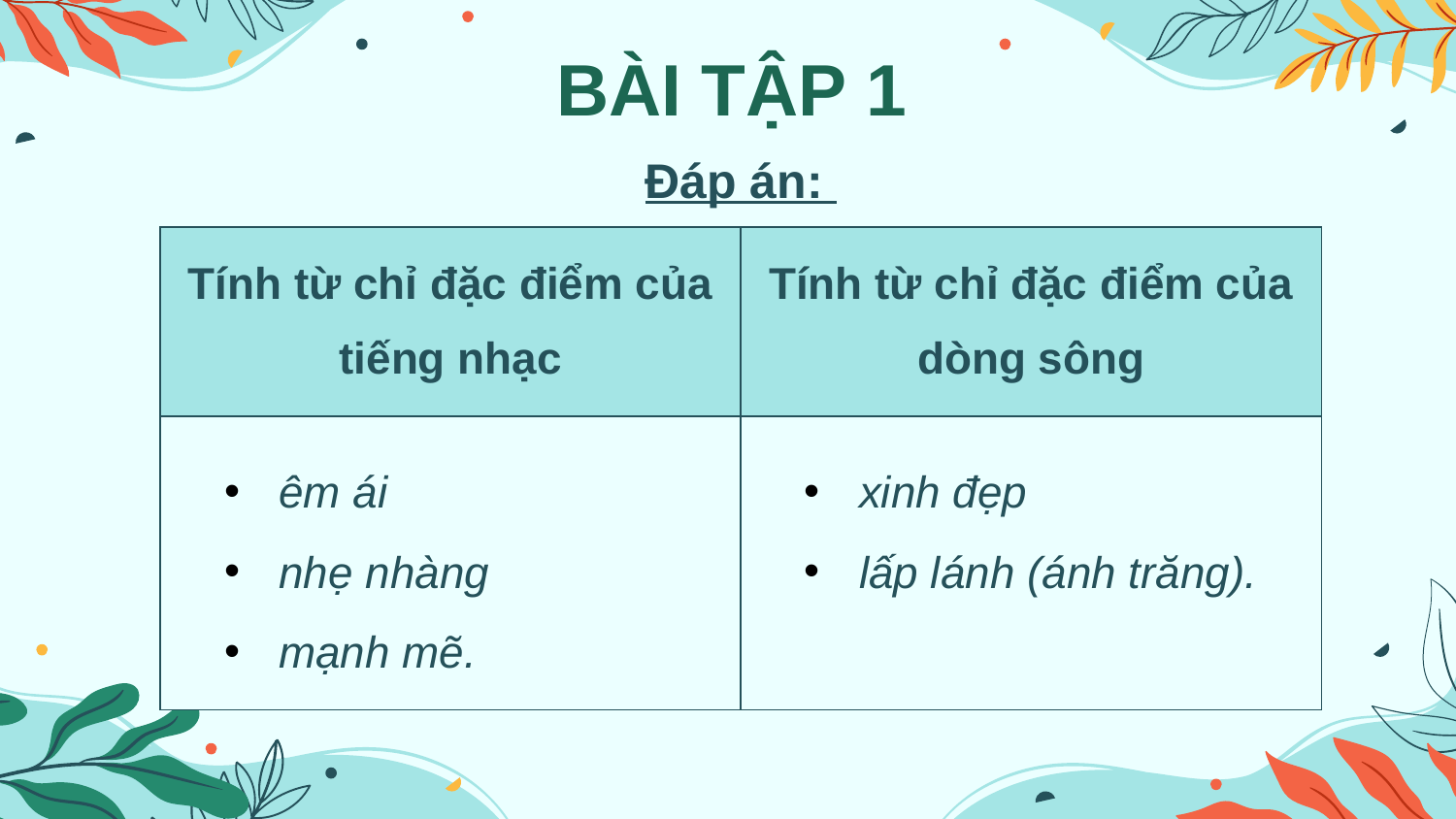

BÀI TẬP 1
Đáp án:
| Tính từ chỉ đặc điểm của tiếng nhạc | Tính từ chỉ đặc điểm của dòng sông |
| --- | --- |
|  |  |
êm ái
nhẹ nhàng
mạnh mẽ.
xinh đẹp
lấp lánh (ánh trăng).